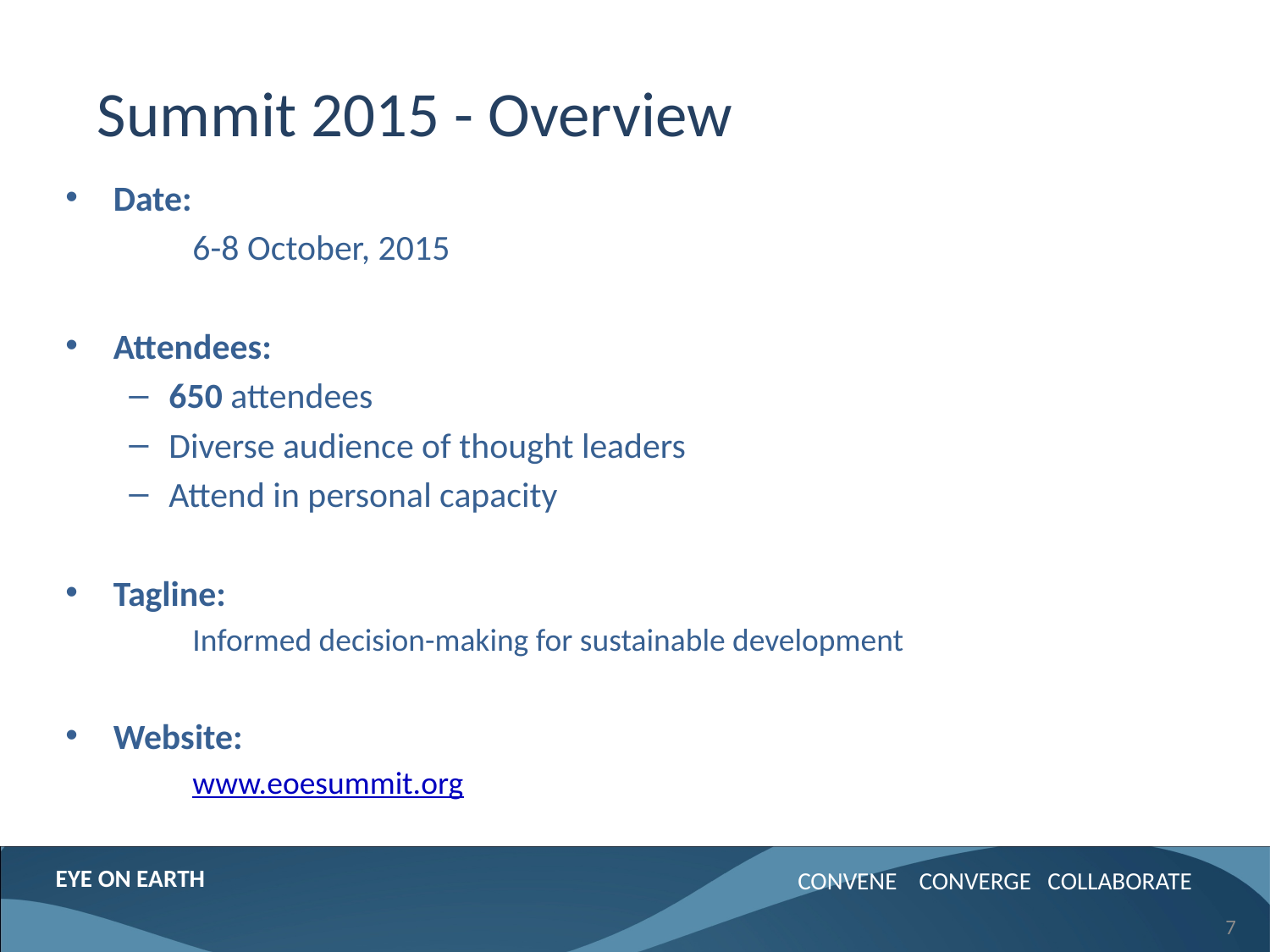

# Summit 2015 - Overview
Date:
	6-8 October, 2015

Attendees:
650 attendees
Diverse audience of thought leaders
Attend in personal capacity

Tagline:
	Informed decision-making for sustainable development

Website:
	www.eoesummit.org

7